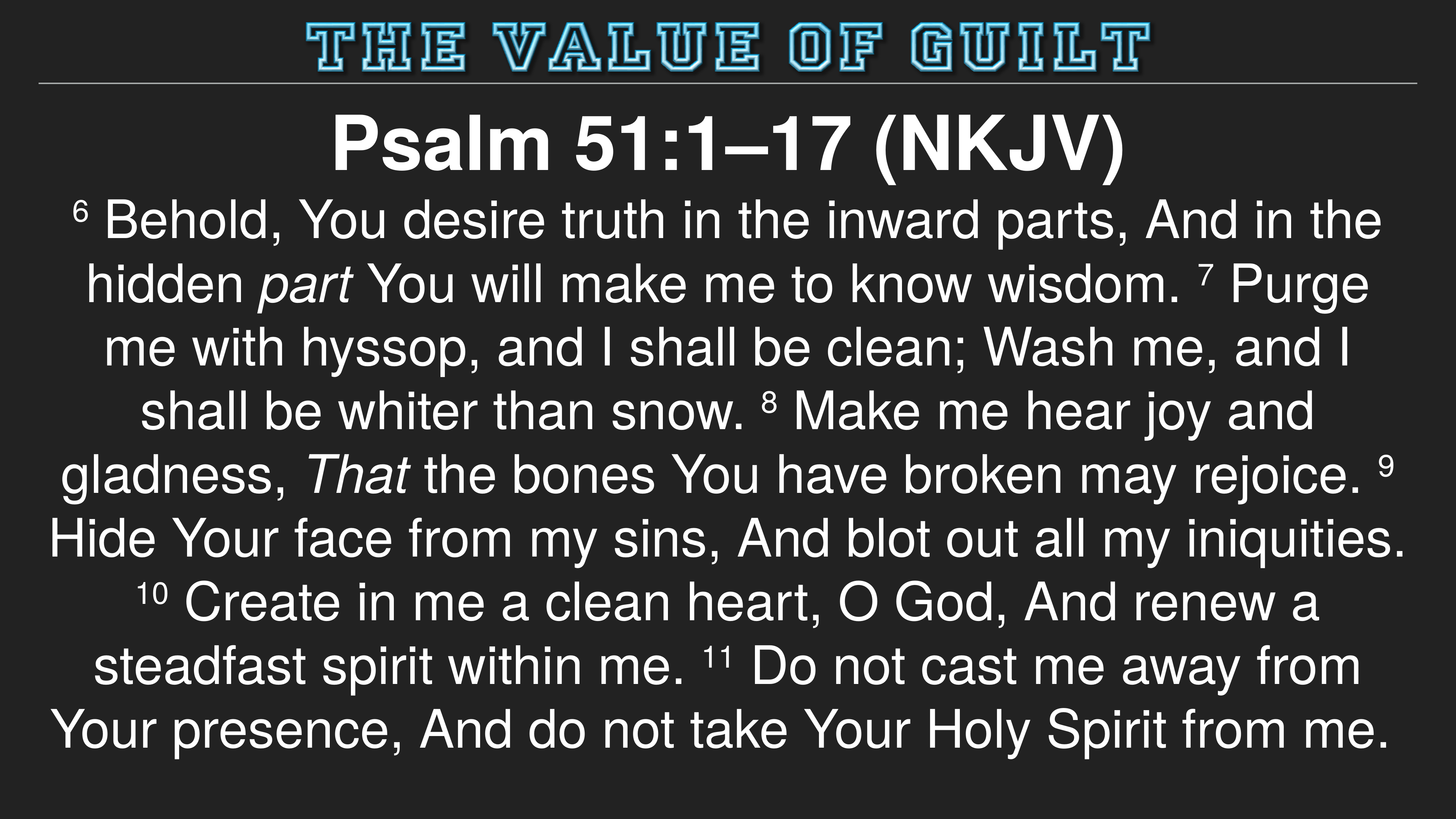

Psalm 51:1–17 (NKJV)
6 Behold, You desire truth in the inward parts, And in the hidden part You will make me to know wisdom. 7 Purge me with hyssop, and I shall be clean; Wash me, and I shall be whiter than snow. 8 Make me hear joy and gladness, That the bones You have broken may rejoice. 9 Hide Your face from my sins, And blot out all my iniquities. 10 Create in me a clean heart, O God, And renew a steadfast spirit within me. 11 Do not cast me away from Your presence, And do not take Your Holy Spirit from me.